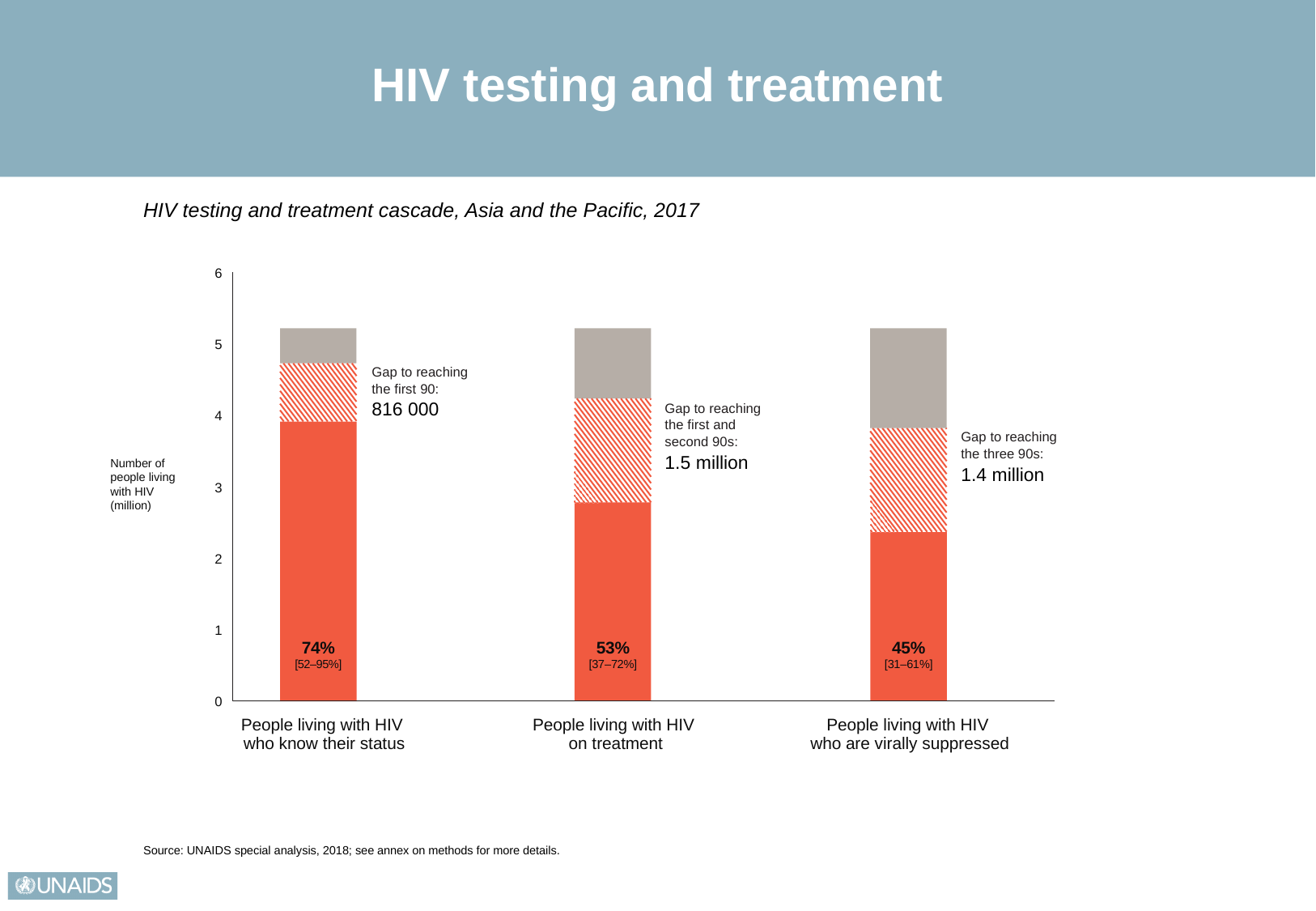

HIV testing and treatment
HIV testing and treatment cascade, Asia and the Pacific, 2017
6

5
Gap to reaching
the first 90:
816 000

Gap to reaching
the first and
second 90s:
1.5 million

4

Gap to reaching
the three 90s:
1.4 million

Number of people living with HIV (million)

3

2
1
74%
[52–95%]
53%
[37–72%]
45%
[31–61%]
0
People living with HIV
who know their status
People living with HIV
on treatment
People living with HIV
who are virally suppressed
Source: UNAIDS special analysis, 2018; see annex on methods for more details.